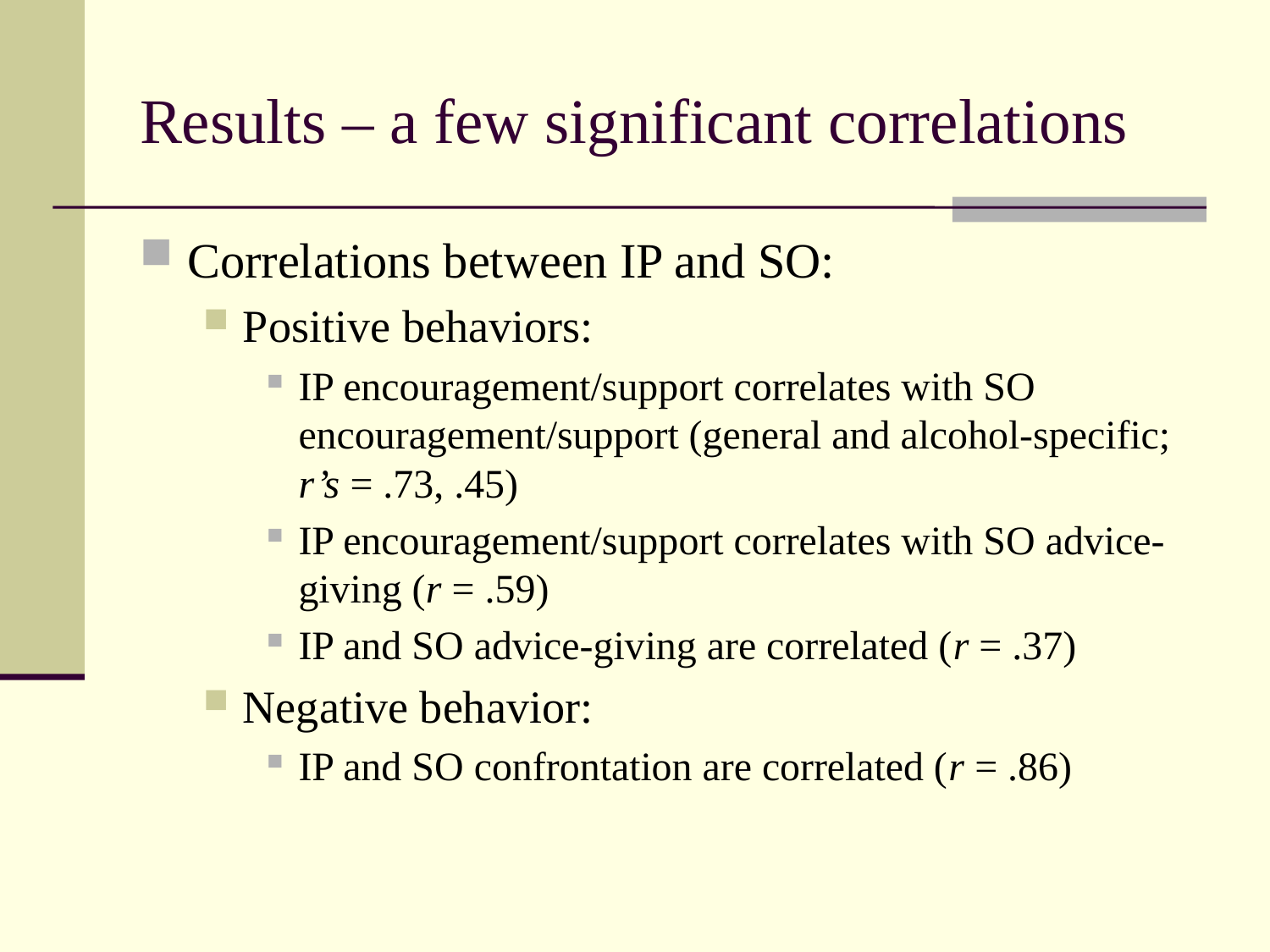

# Results – a few significant correlations
Correlations between IP and SO:
Positive behaviors:
IP encouragement/support correlates with SO encouragement/support (general and alcohol-specific; r’s = .73, .45)
IP encouragement/support correlates with SO advice-giving (r = .59)
IP and SO advice-giving are correlated (r = .37)
Negative behavior:
IP and SO confrontation are correlated (r = .86)